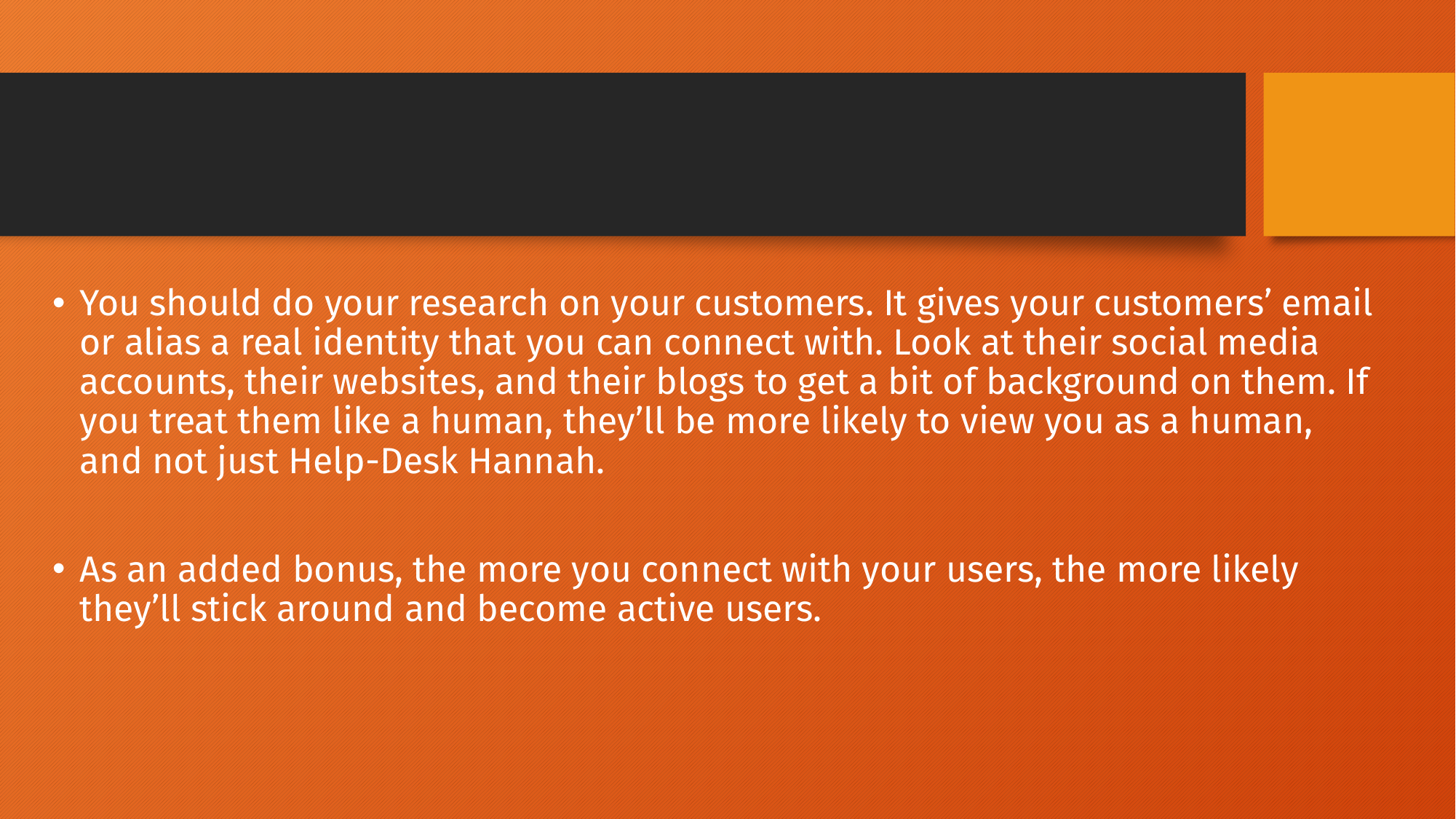

#
You should do your research on your customers. It gives your customers’ email or alias a real identity that you can connect with. Look at their social media accounts, their websites, and their blogs to get a bit of background on them. If you treat them like a human, they’ll be more likely to view you as a human, and not just Help-Desk Hannah.

As an added bonus, the more you connect with your users, the more likely they’ll stick around and become active users.